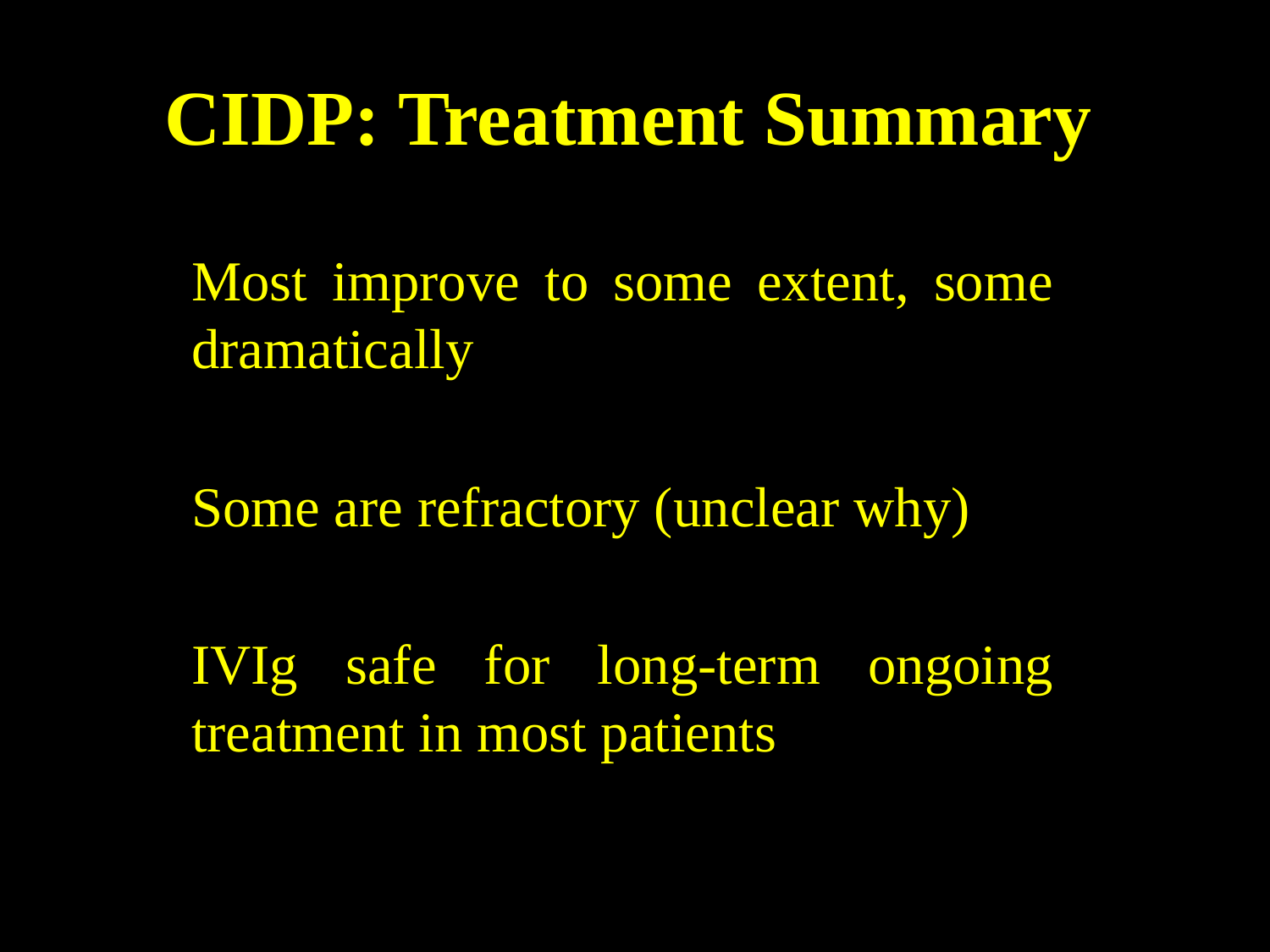

# CIDP: Treatment Summary
Most improve to some extent, some dramatically

Some are refractory (unclear why)

IVIg safe for long-term ongoing treatment in most patients